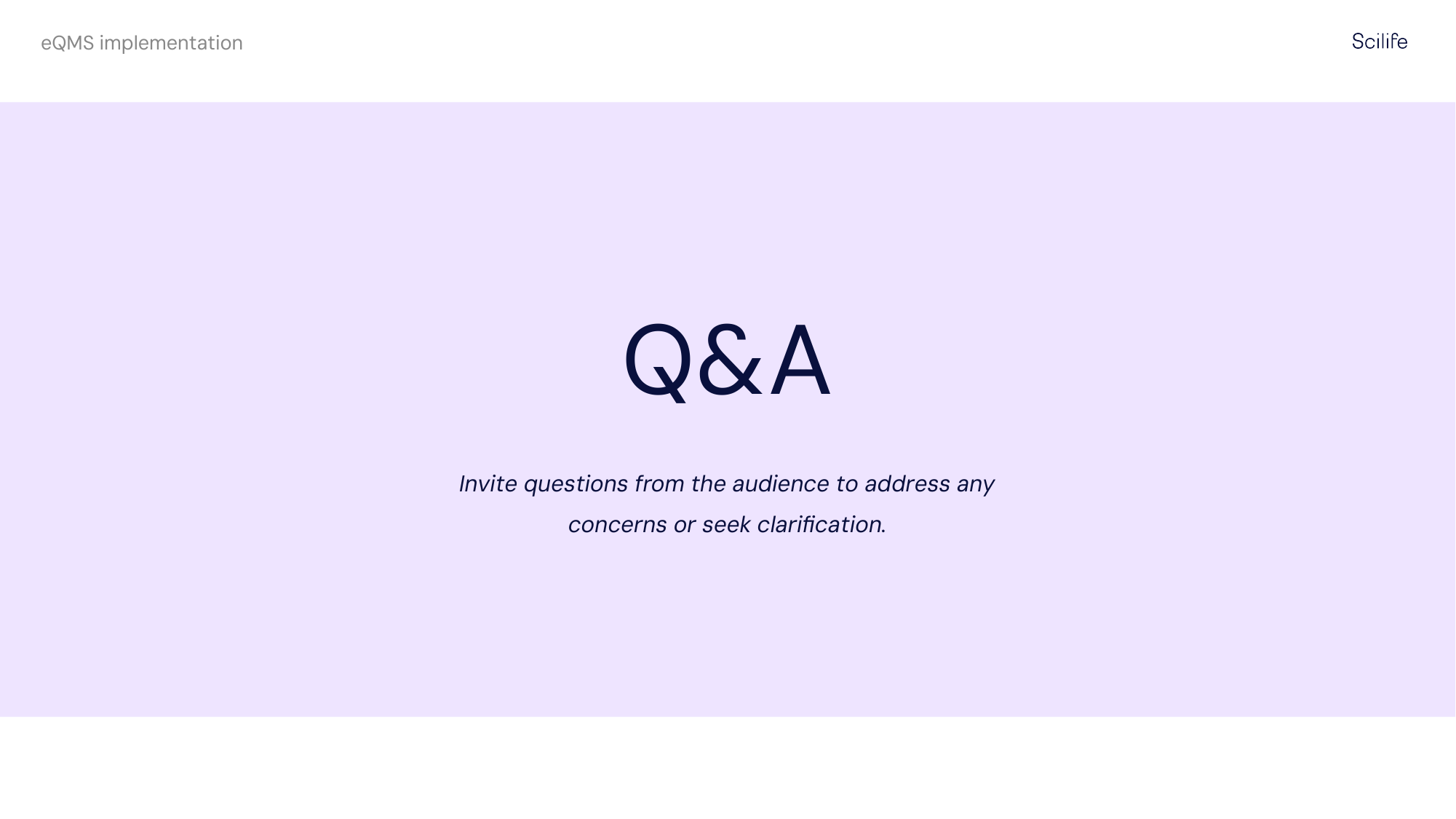

eQMS implementation
Q&A
Invite questions from the audience to address any concerns or seek clarification.